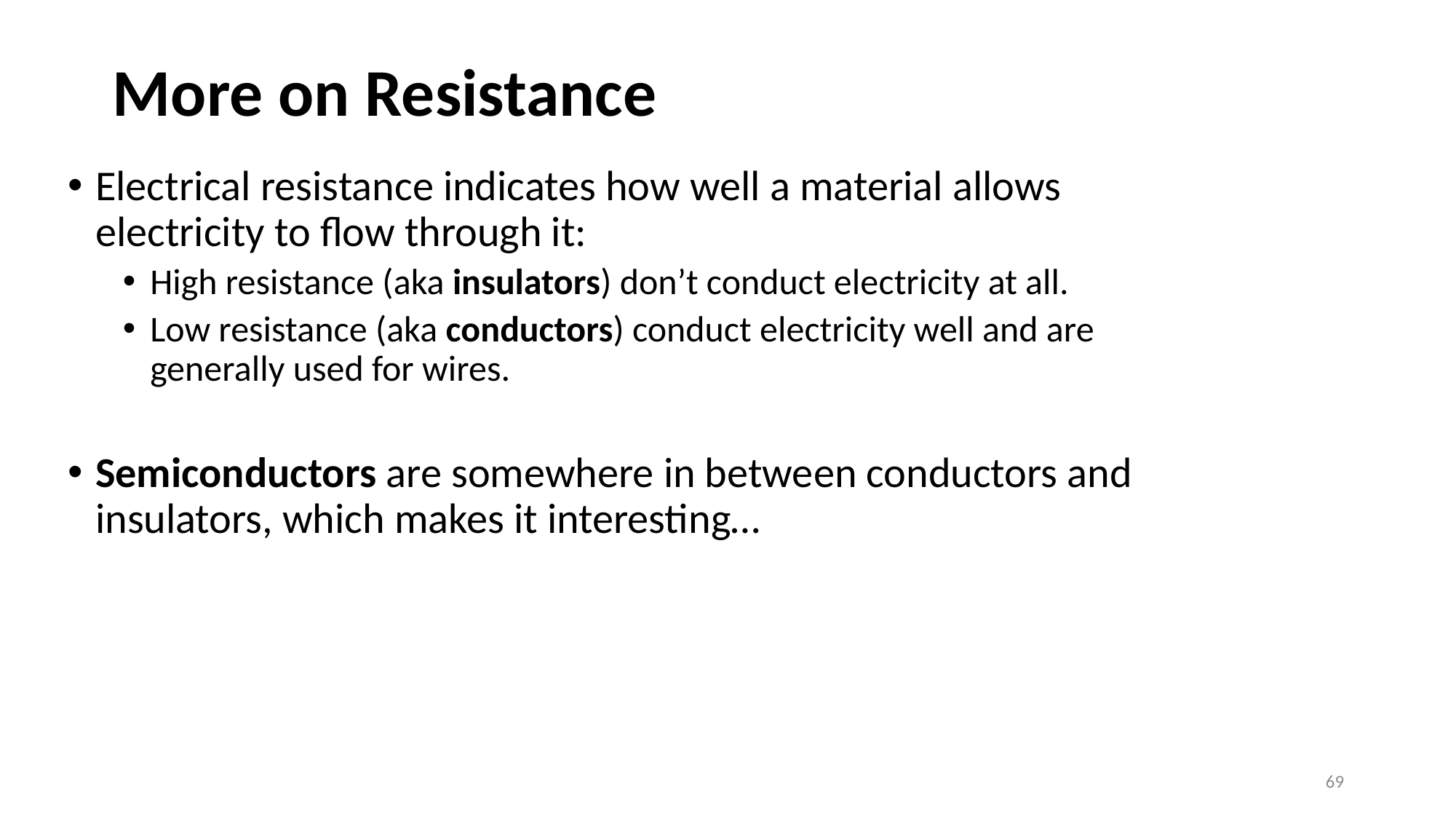

# More on Resistance
Electrical resistance indicates how well a material allows electricity to flow through it:
High resistance (aka insulators) don’t conduct electricity at all.
Low resistance (aka conductors) conduct electricity well and are generally used for wires.

Semiconductors are somewhere in between conductors and insulators, which makes it interesting…
69